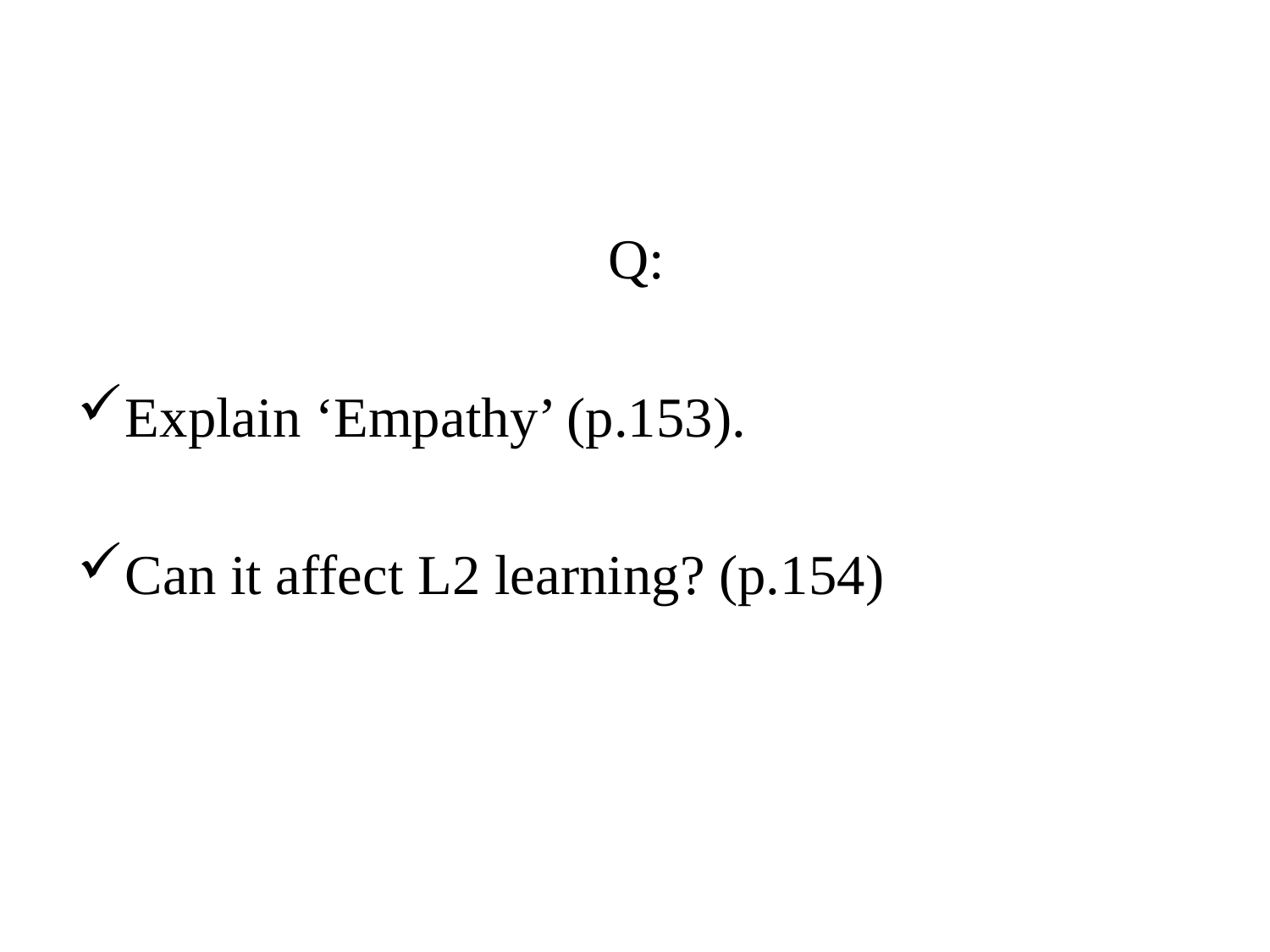

Q:

Explain ‘Empathy’ (p.153).

Can it affect L2 learning? (p.154)